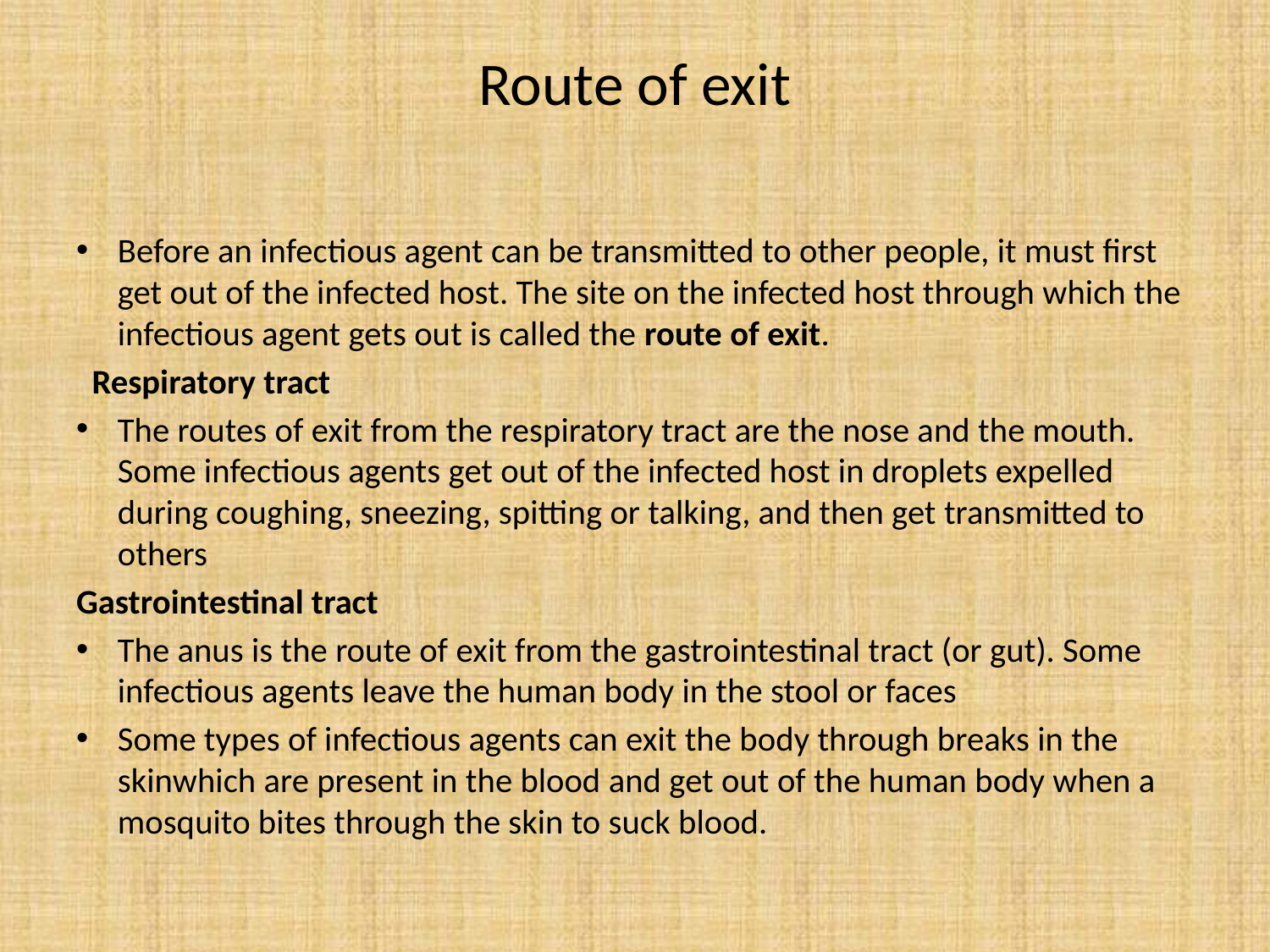

# Route of exit
Before an infectious agent can be transmitted to other people, it must first get out of the infected host. The site on the infected host through which the infectious agent gets out is called the route of exit.
  Respiratory tract
The routes of exit from the respiratory tract are the nose and the mouth. Some infectious agents get out of the infected host in droplets expelled during coughing, sneezing, spitting or talking, and then get transmitted to others
Gastrointestinal tract
The anus is the route of exit from the gastrointestinal tract (or gut). Some infectious agents leave the human body in the stool or faces
Some types of infectious agents can exit the body through breaks in the skinwhich are present in the blood and get out of the human body when a mosquito bites through the skin to suck blood.